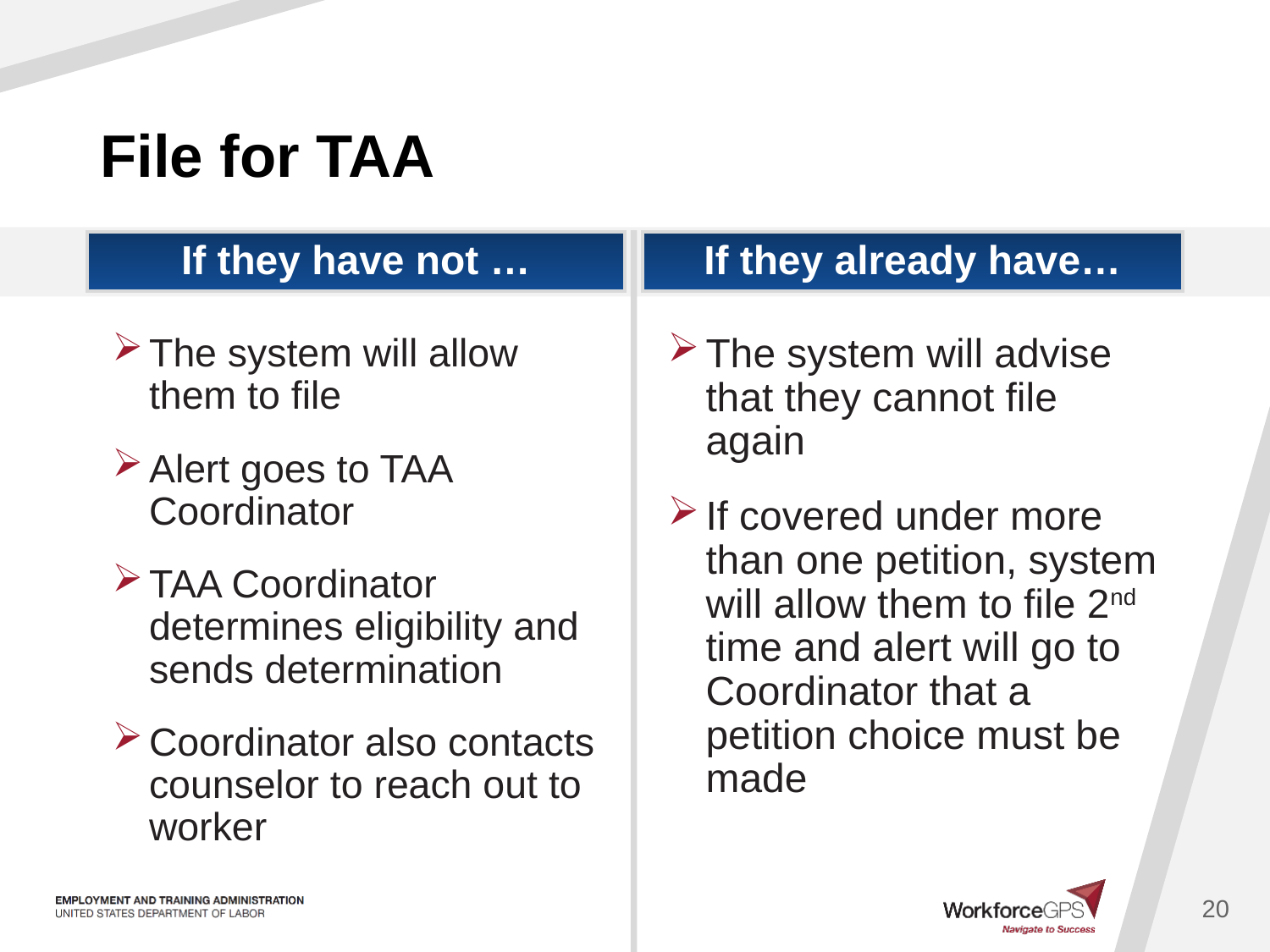

# File for TAA
If they have not …
If they already have…
The system will allow them to file
Alert goes to TAA Coordinator
TAA Coordinator determines eligibility and sends determination
Coordinator also contacts counselor to reach out to worker
The system will advise that they cannot file again
If covered under more than one petition, system will allow them to file 2nd time and alert will go to Coordinator that a petition choice must be made
20